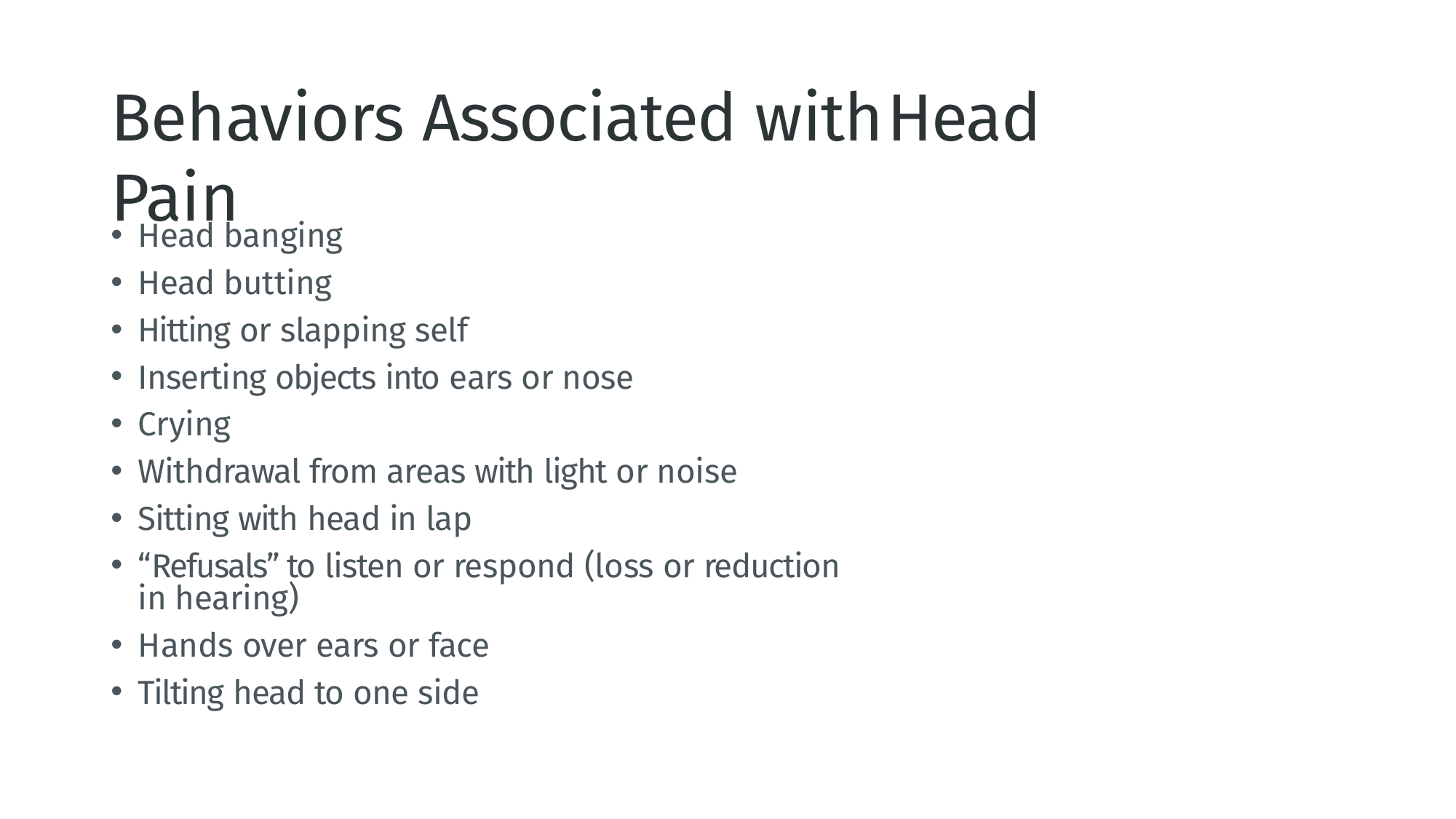

# Behaviors Associated with	Head Pain
Head banging
Head butting
Hitting or slapping self
Inserting objects into ears or nose
Crying
Withdrawal from areas with light or noise
Sitting with head in lap
“Refusals” to listen or respond (loss or reduction in hearing)
Hands over ears or face
Tilting head to one side